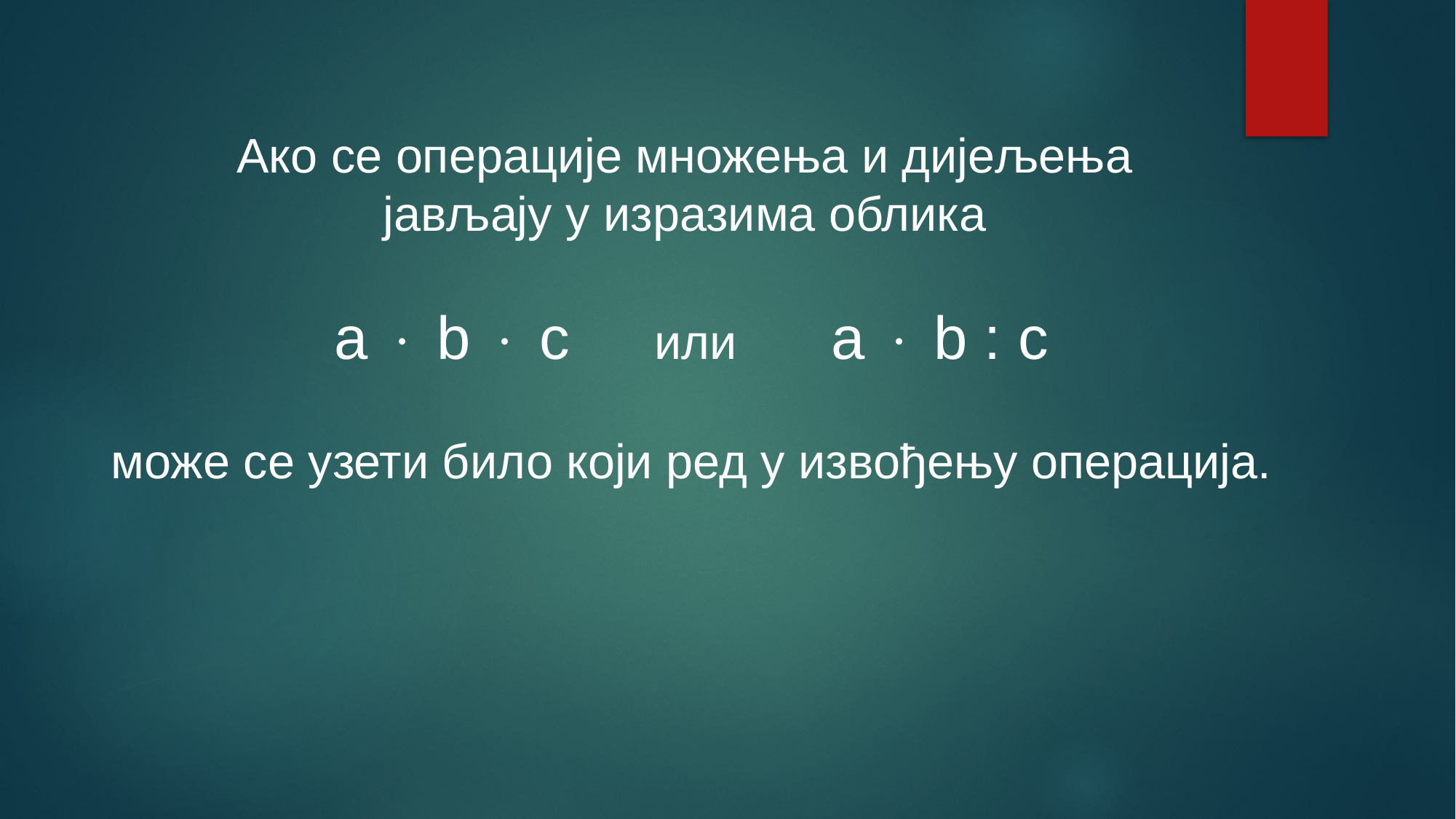

# Ако се операције множења и дијељења јављају у изразима облика а ⋅ b ⋅ c     или       a ⋅ b : c може се узети било који ред у извођењу операција.